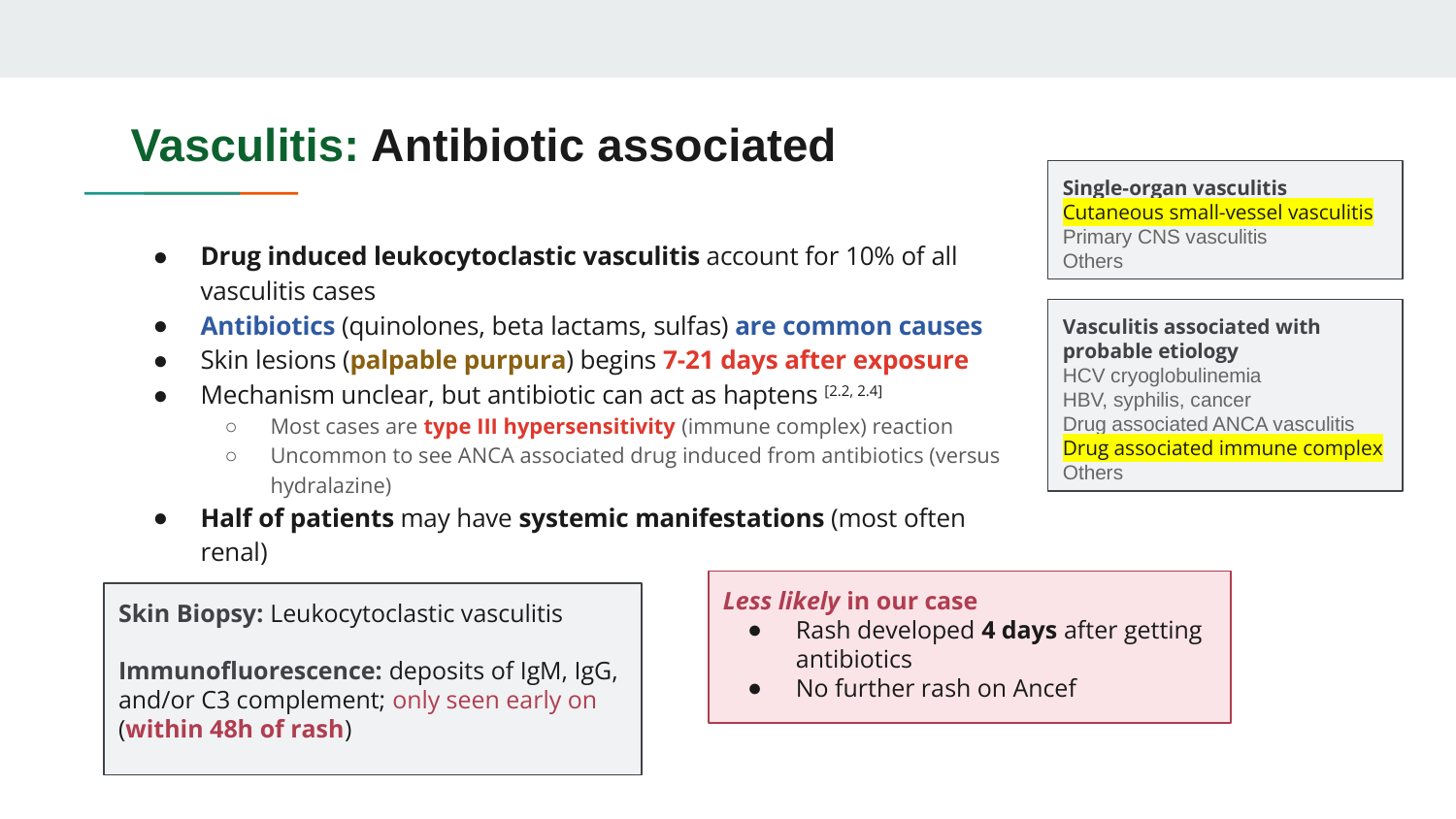

# Vasculitis: Antibiotic associated
Single-organ vasculitis
Cutaneous small-vessel vasculitis
Primary CNS vasculitis
Others

Drug induced leukocytoclastic vasculitis account for 10% of all vasculitis cases
Antibiotics (quinolones, beta lactams, sulfas) are common causes
Skin lesions (palpable purpura) begins 7-21 days after exposure
Mechanism unclear, but antibiotic can act as haptens [2.2, 2.4]
Most cases are type III hypersensitivity (immune complex) reaction
Uncommon to see ANCA associated drug induced from antibiotics (versus hydralazine)
Half of patients may have systemic manifestations (most often renal)
Vasculitis associated with probable etiology
HCV cryoglobulinemia
HBV, syphilis, cancer
Drug associated ANCA vasculitis
Drug associated immune complex
Others
Less likely in our case
Rash developed 4 days after getting antibiotics
No further rash on Ancef
Skin Biopsy: Leukocytoclastic vasculitis

Immunofluorescence: deposits of IgM, IgG, and/or C3 complement; only seen early on (within 48h of rash)